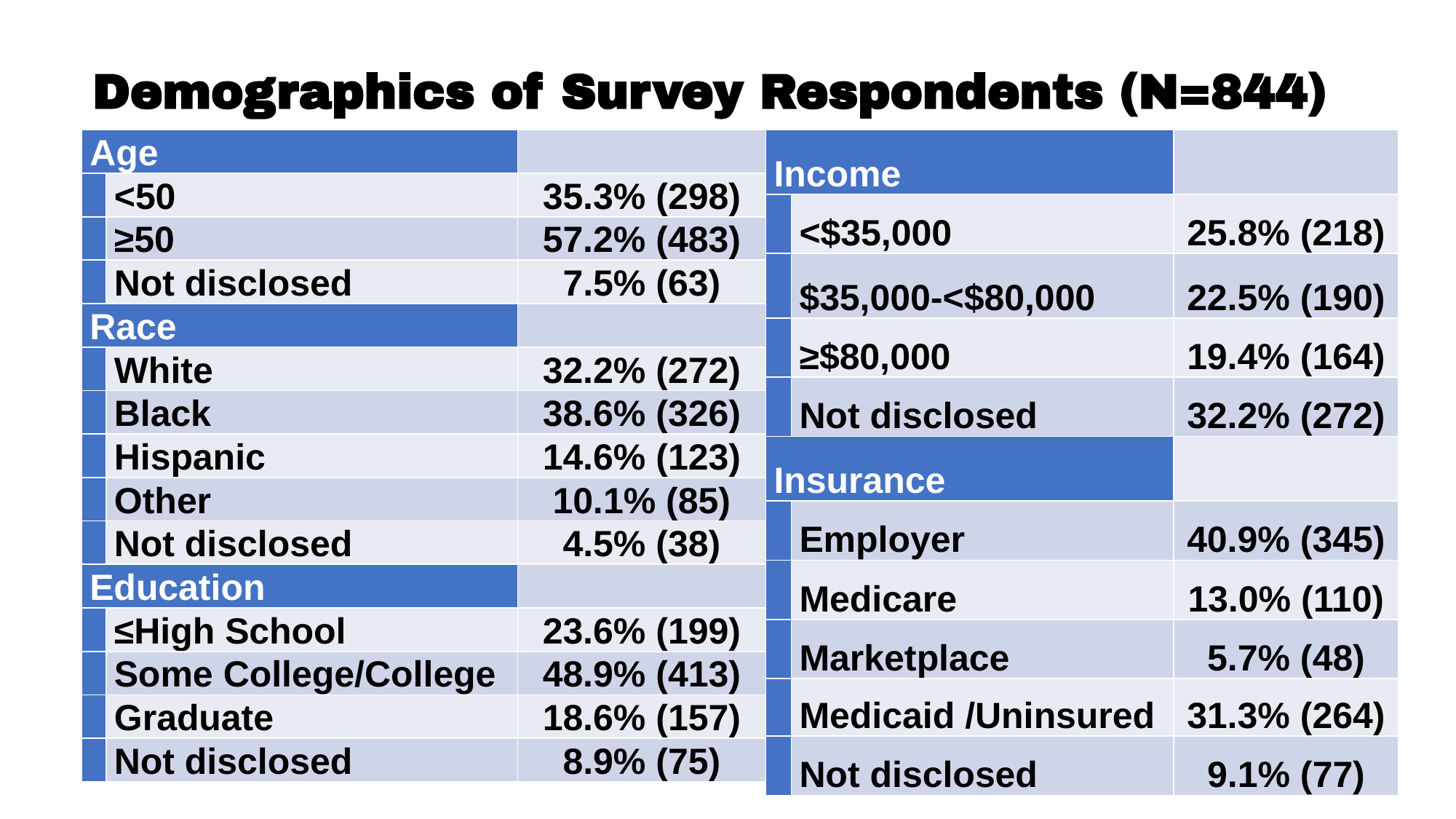

# Demographics of Survey Respondents (N=844)
| Age |  |  |
| --- | --- | --- |
|  | <50 | 35.3% (298) |
|  | ≥50 | 57.2% (483) |
|  | Not disclosed | 7.5% (63) |
| Race |  |  |
|  | White | 32.2% (272) |
|  | Black | 38.6% (326) |
|  | Hispanic | 14.6% (123) |
|  | Other | 10.1% (85) |
|  | Not disclosed | 4.5% (38) |
| Education |  |  |
|  | ≤High School | 23.6% (199) |
|  | Some College/College | 48.9% (413) |
|  | Graduate | 18.6% (157) |
|  | Not disclosed | 8.9% (75) |
| Income |  |  |
| --- | --- | --- |
|  | <$35,000 | 25.8% (218) |
|  | $35,000-<$80,000 | 22.5% (190) |
|  | ≥$80,000 | 19.4% (164) |
|  | Not disclosed | 32.2% (272) |
| Insurance |  |  |
|  | Employer | 40.9% (345) |
|  | Medicare | 13.0% (110) |
|  | Marketplace | 5.7% (48) |
|  | Medicaid /Uninsured | 31.3% (264) |
|  | Not disclosed | 9.1% (77) |